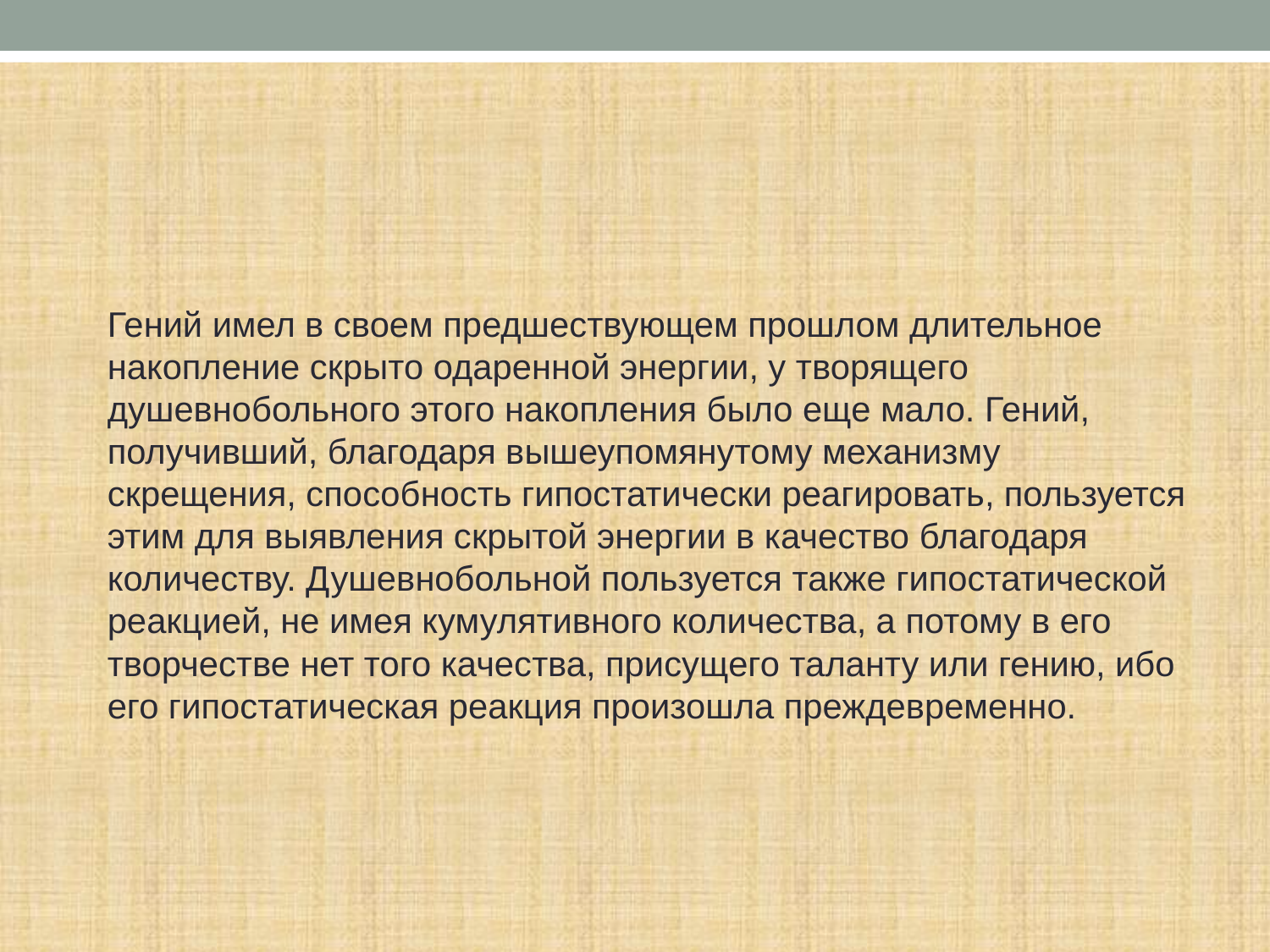

Гений имел в своем предшествующем прошлом длительное накопление скрыто одаренной энергии, у творящего душевнобольного этого накопления было еще мало. Гений, получивший, благодаря вышеупомянутому механизму скрещения, способность гипостатически реагировать, пользуется этим для выявления скрытой энергии в качество благодаря количеству. Душевнобольной пользуется также гипостатической реакцией, не имея кумулятивного количества, а потому в его творчестве нет того качества, присущего таланту или гению, ибо его гипостатическая реакция произошла преждевременно.